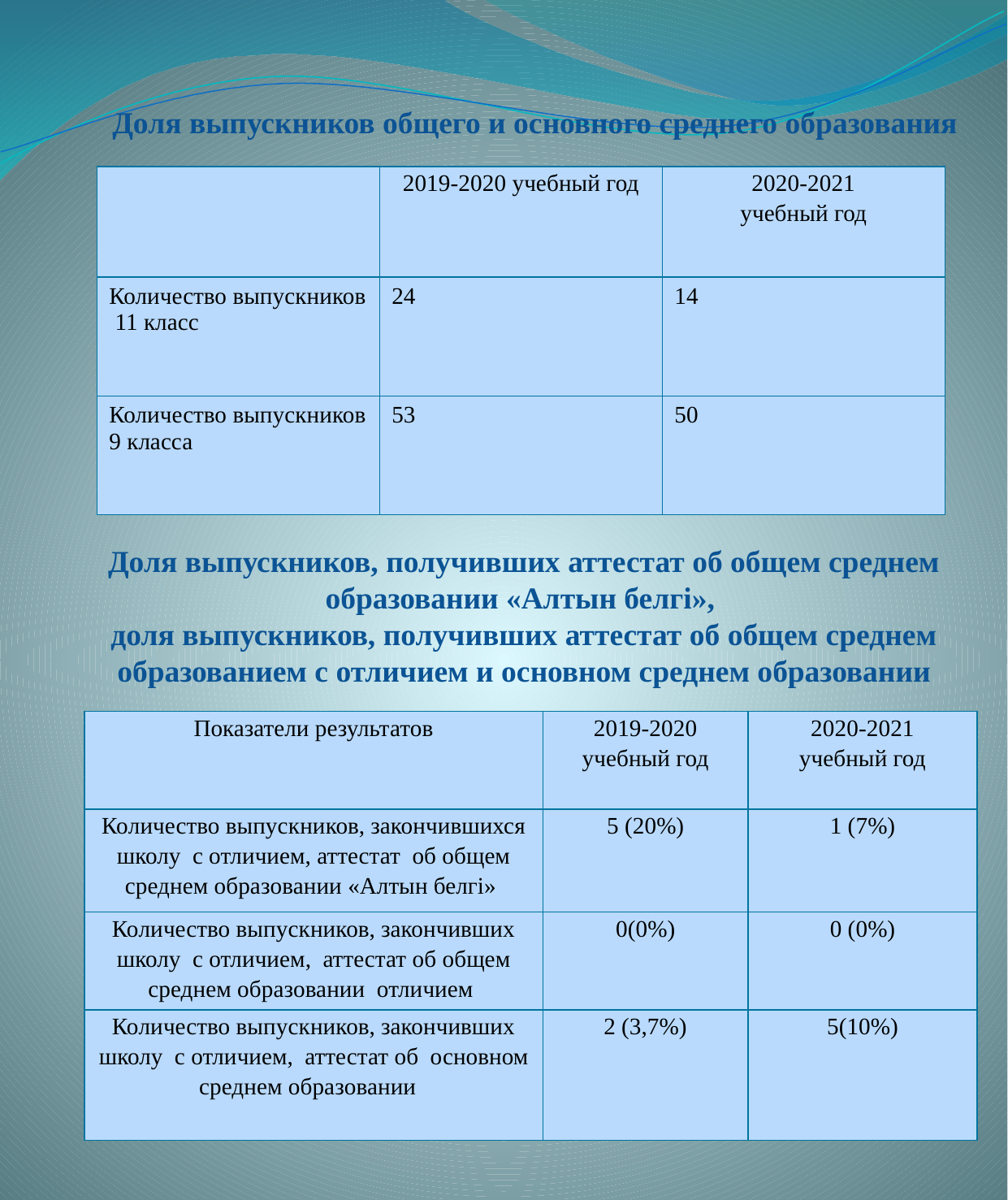

Доля выпускников общего и основного среднего образования
|  | 2019-2020 учебный год | 2020-2021 учебный год |
| --- | --- | --- |
| Количество выпускников 11 класс | 24 | 14 |
| Количество выпускников 9 класса | 53 | 50 |
Доля выпускников, получивших аттестат об общем среднем образовании «Алтын белгі»,
доля выпускников, получивших аттестат об общем среднем образованием с отличием и основном среднем образовании

| Показатели результатов | 2019-2020 учебный год | 2020-2021 учебный год |
| --- | --- | --- |
| Количество выпускников, закончившихся школу с отличием, аттестат об общем среднем образовании «Алтын белгі» | 5 (20%) | 1 (7%) |
| Количество выпускников, закончивших школу с отличием, аттестат об общем среднем образовании отличием | 0(0%) | 0 (0%) |
| Количество выпускников, закончивших школу с отличием, аттестат об основном среднем образовании | 2 (3,7%) | 5(10%) |